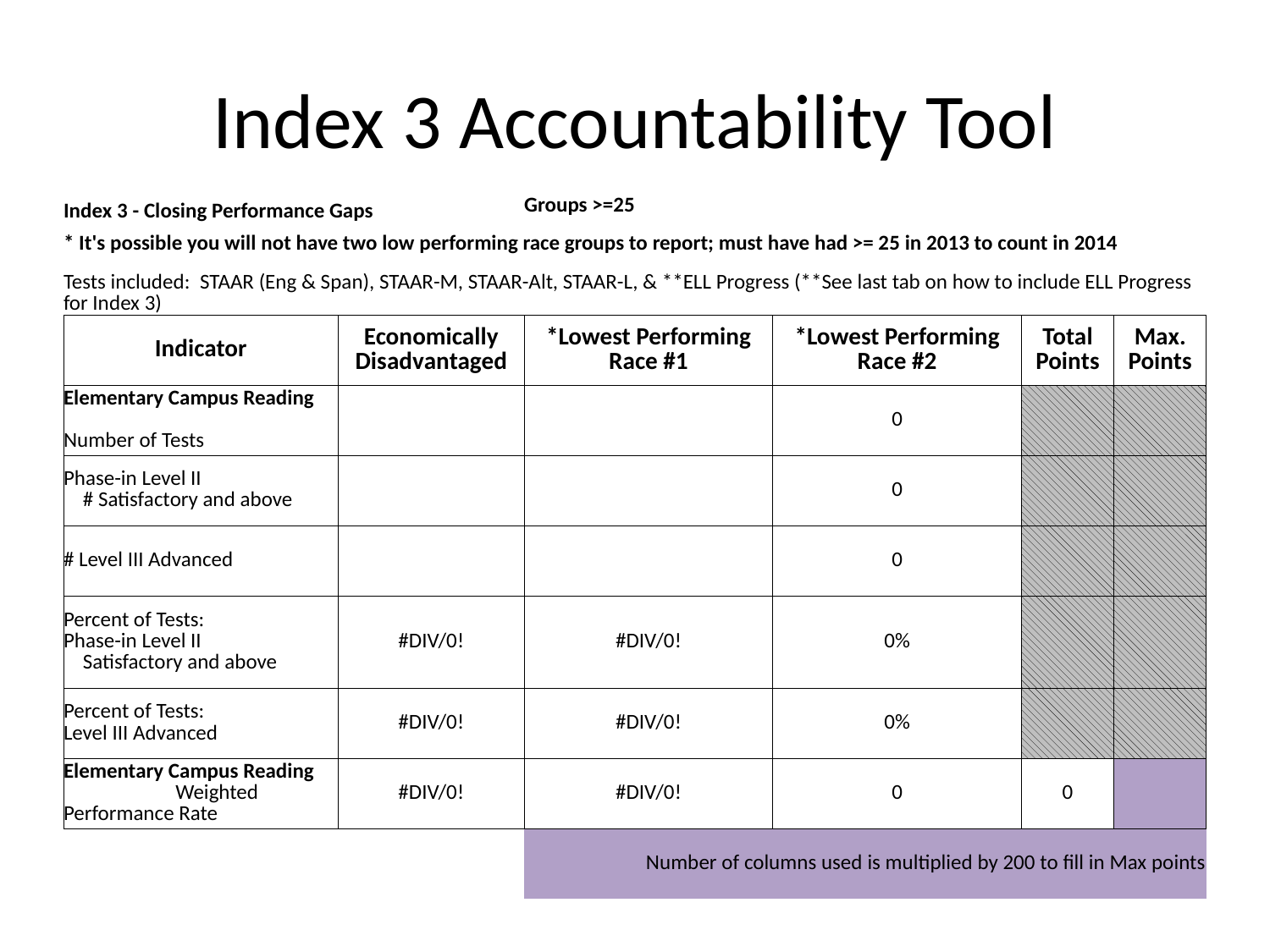

# Index 3 Accountability Tool
| Index 3 - Closing Performance Gaps |  | Groups >=25 |  |  |  |
| --- | --- | --- | --- | --- | --- |
| \* It's possible you will not have two low performing race groups to report; must have had >= 25 in 2013 to count in 2014 |  |  |  |  |  |
| Tests included: STAAR (Eng & Span), STAAR-M, STAAR-Alt, STAAR-L, & \*\*ELL Progress (\*\*See last tab on how to include ELL Progress for Index 3) |  |  |  |  |  |
| Indicator | Economically Disadvantaged | \*Lowest Performing Race #1 | \*Lowest Performing Race #2 | Total Points | Max. Points |
| Elementary Campus Reading Number of Tests |  |  | 0 |  |  |
| Phase-in Level II # Satisfactory and above |  |  | 0 |  |  |
| # Level III Advanced |  |  | 0 |  |  |
| Percent of Tests: Phase-in Level II Satisfactory and above | #DIV/0! | #DIV/0! | 0% |  |  |
| Percent of Tests: Level III Advanced | #DIV/0! | #DIV/0! | 0% |  |  |
| Elementary Campus Reading Weighted Performance Rate | #DIV/0! | #DIV/0! | 0 | 0 |  |
|  |  | Number of columns used is multiplied by 200 to fill in Max points |  |  |  |